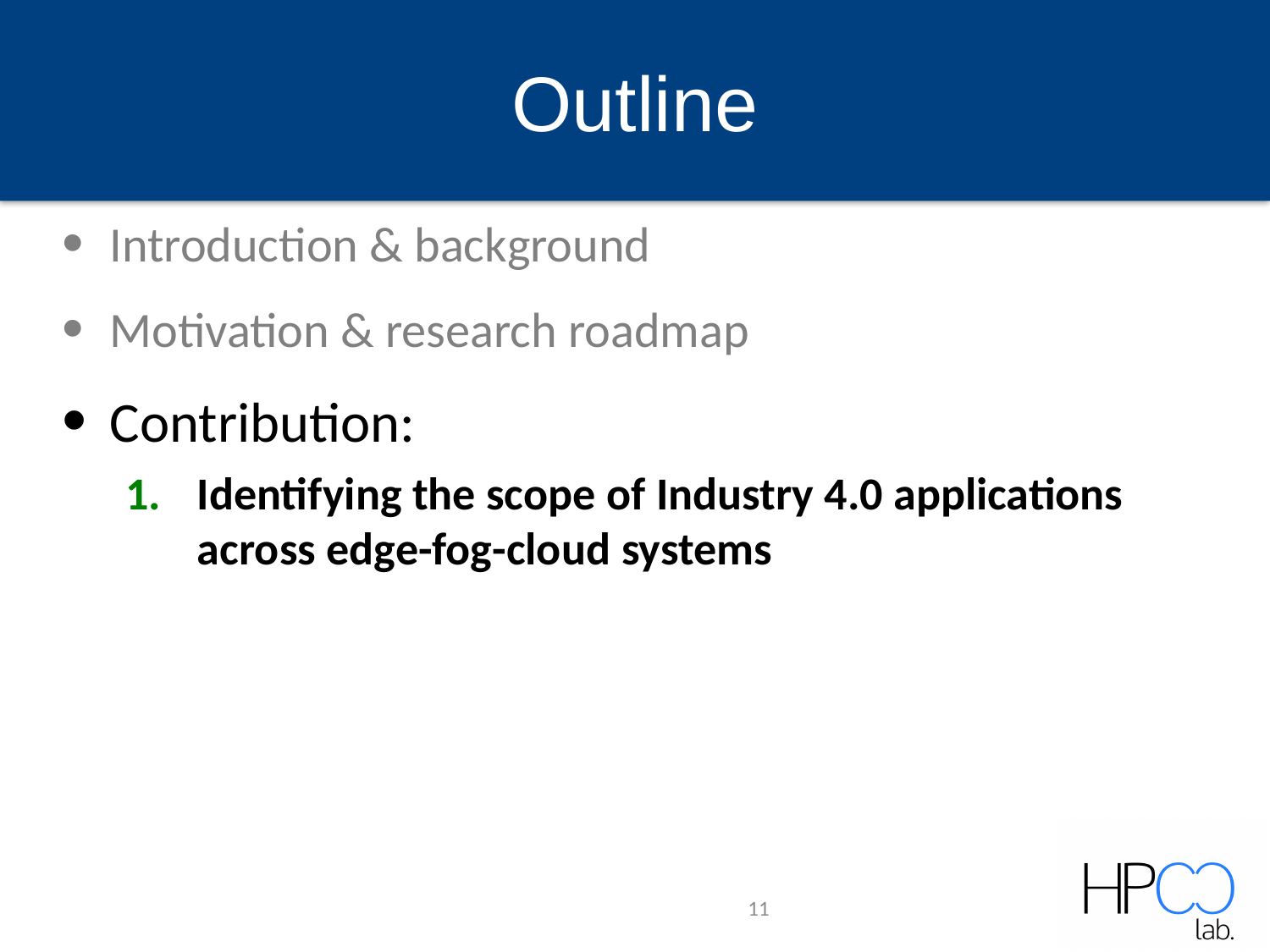

# Outline
Introduction & background
Motivation & research roadmap
Contribution:
Identifying the scope of Industry 4.0 applications across edge-fog-cloud systems

11